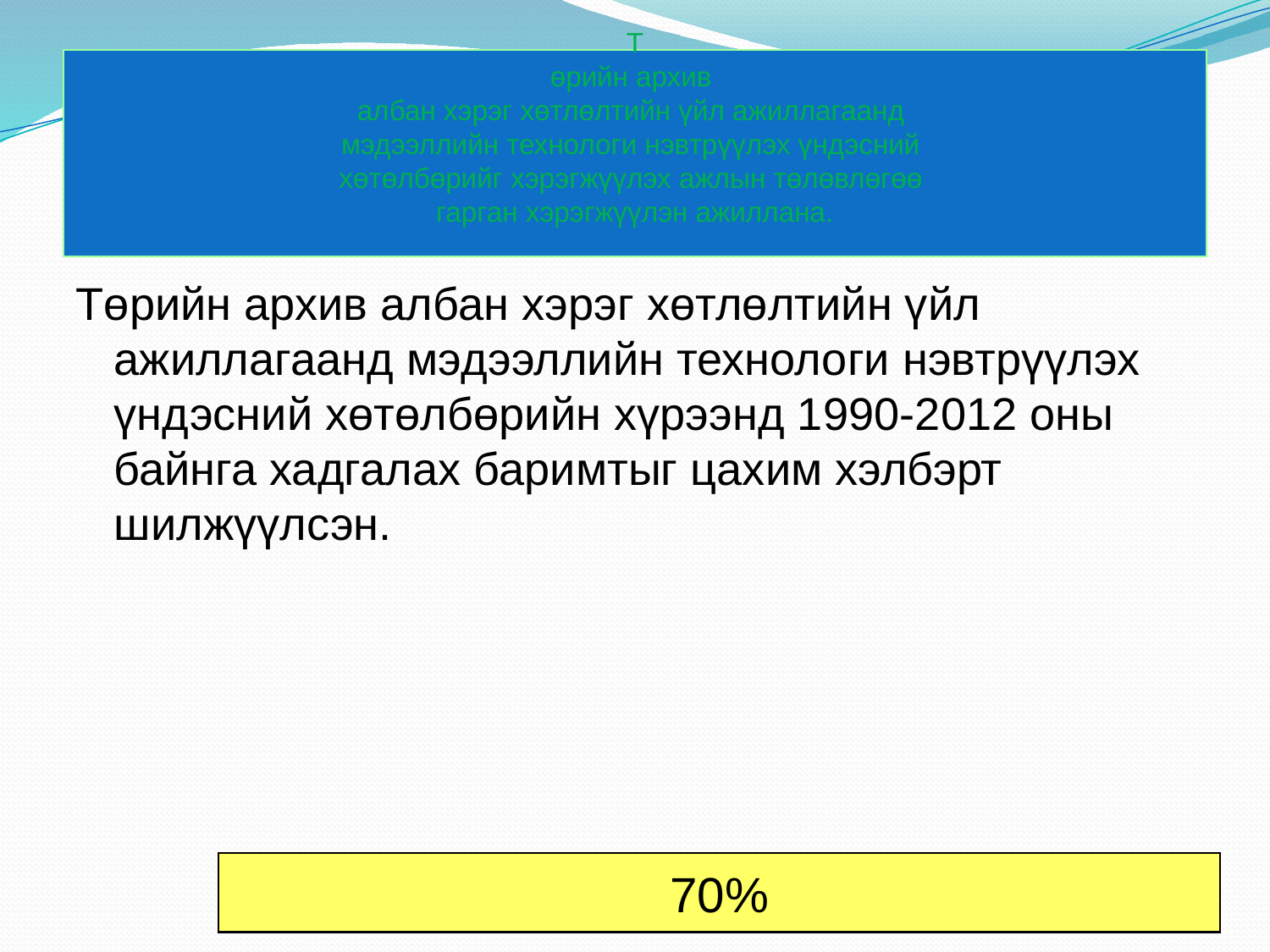

# Т өрийн архив албан хэрэг хөтлөлтийн үйл ажиллагаанд мэдээллийн технологи нэвтрүүлэх үндэсний хөтөлбөрийг хэрэгжүүлэх ажлын төлөвлөгөө гарган хэрэгжүүлэн ажиллана.
Төрийн архив албан хэрэг хөтлөлтийн үйл ажиллагаанд мэдээллийн технологи нэвтрүүлэх үндэсний хөтөлбөрийн хүрээнд 1990-2012 оны байнга хадгалах баримтыг цахим хэлбэрт шилжүүлсэн.
70%